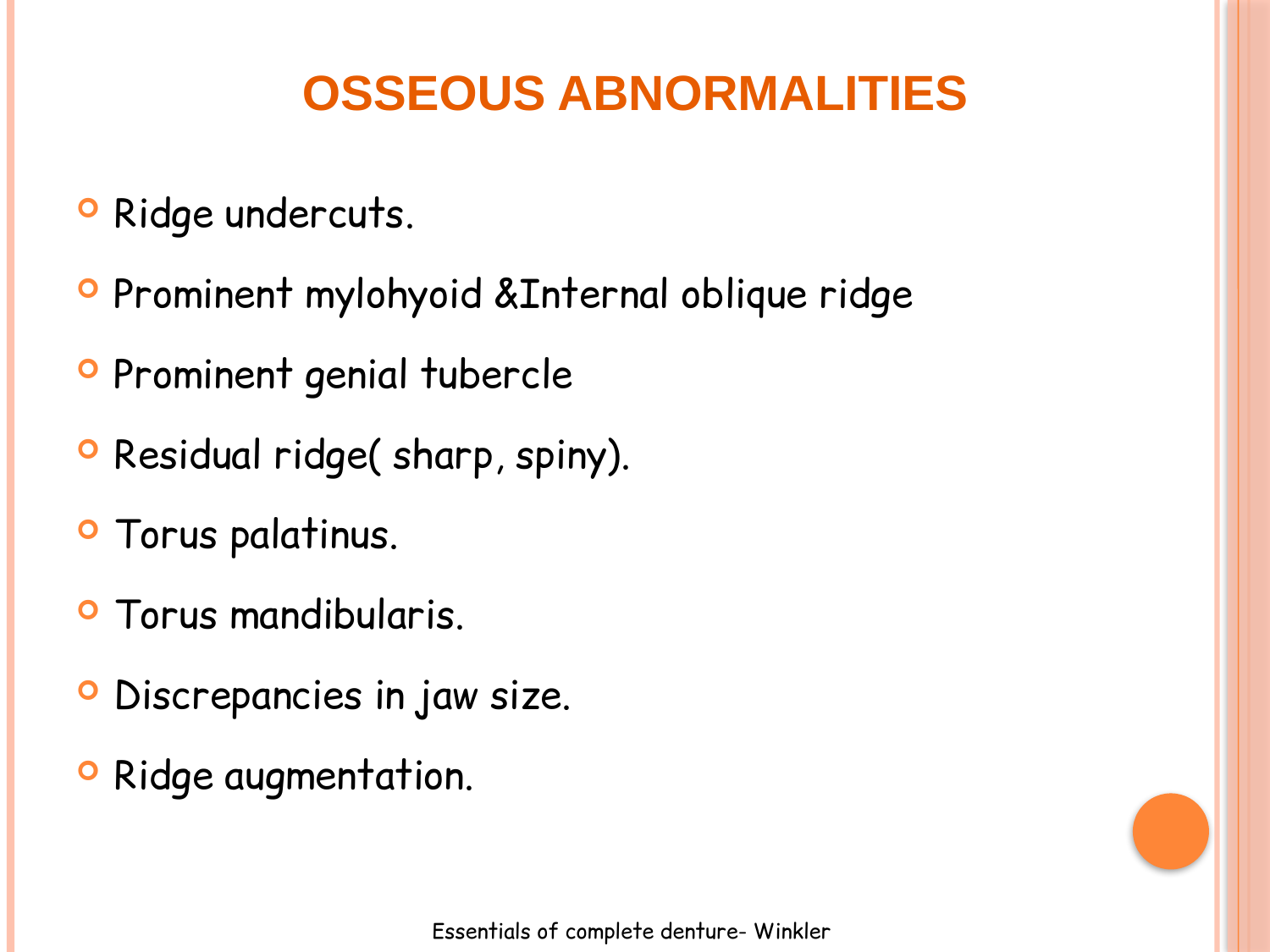

# OSSEOUS ABNORMALITIES
Ridge undercuts.
Prominent mylohyoid &Internal oblique ridge
Prominent genial tubercle
Residual ridge( sharp, spiny).
Torus palatinus.
Torus mandibularis.
Discrepancies in jaw size.
Ridge augmentation.

Essentials of complete denture- Winkler